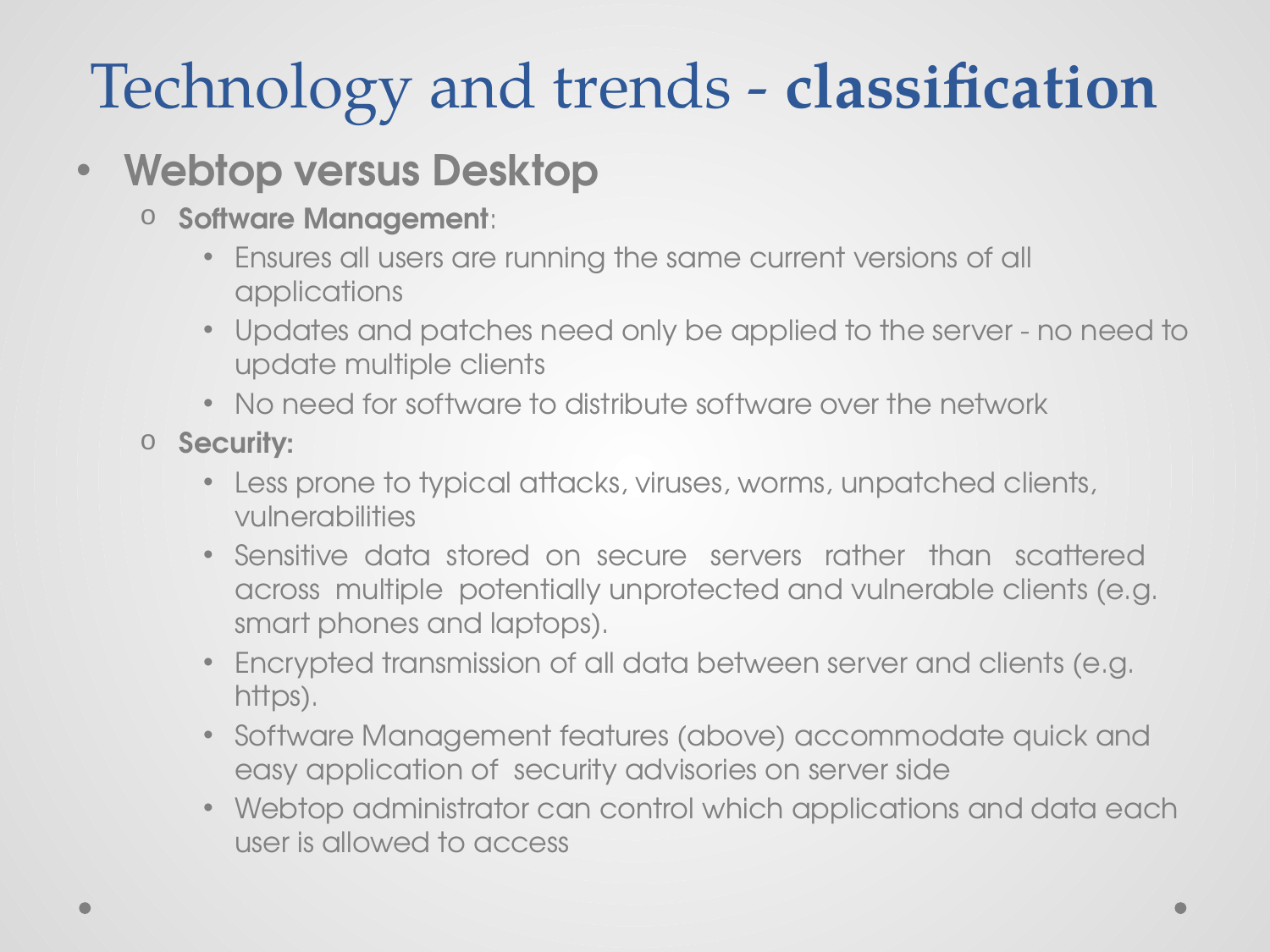

# Technology and trends - classification
Webtop versus Desktop
Software Management:
Ensures all users are running the same current versions of all applications
Updates and patches need only be applied to the server - no need to update multiple clients
No need for software to distribute software over the network
Security:
Less prone to typical attacks, viruses, worms, unpatched clients, vulnerabilities
Sensitive  data  stored  on  secure   servers   rather   than   scattered  across  multiple  potentially unprotected and vulnerable clients (e.g. smart phones and laptops).
Encrypted transmission of all data between server and clients (e.g. https).
Software Management features (above) accommodate quick and easy application of  security advisories on server side
Webtop administrator can control which applications and data each user is allowed to access